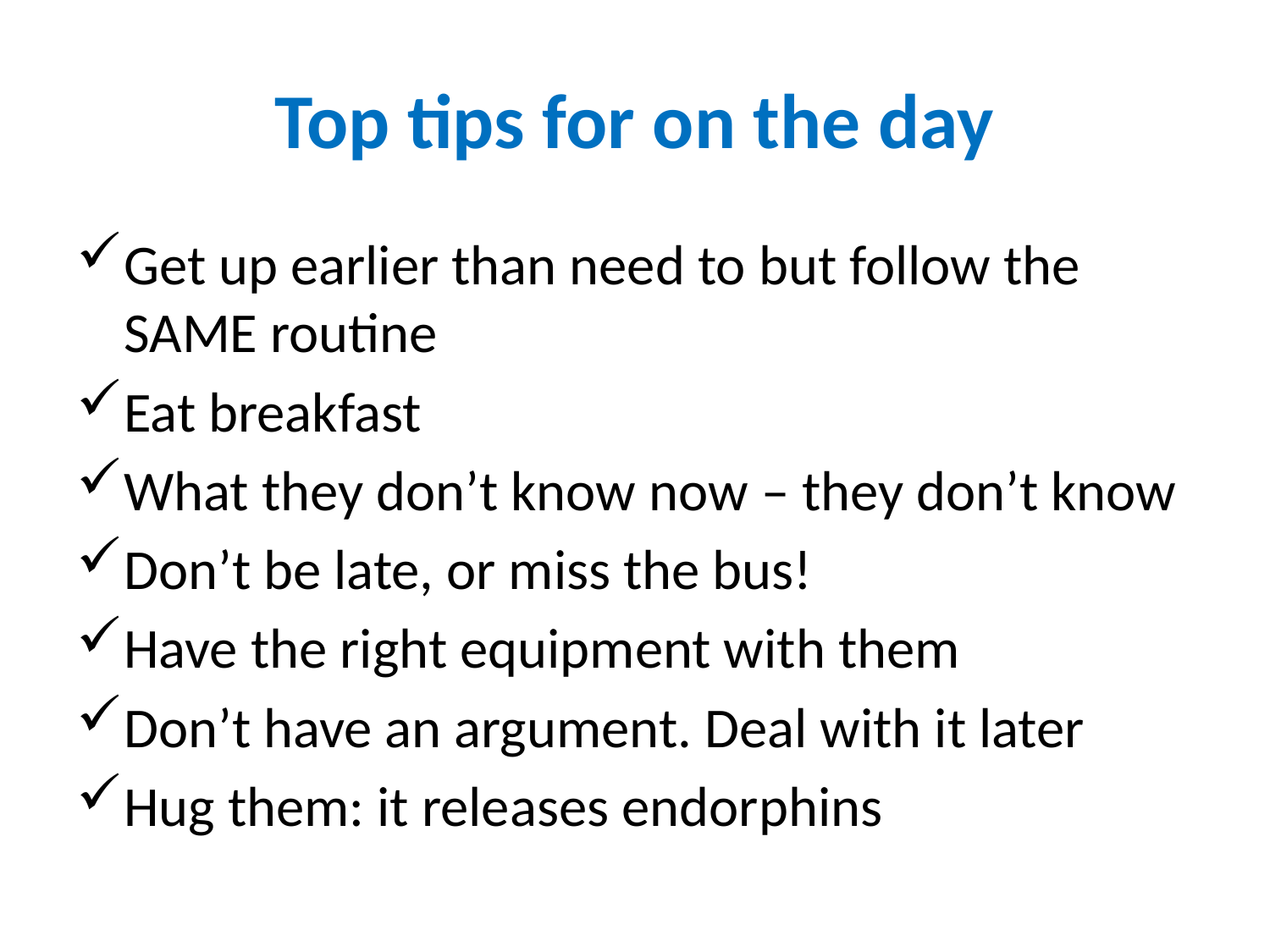

# Top tips for on the day
Get up earlier than need to but follow the SAME routine
Eat breakfast
What they don’t know now – they don’t know
Don’t be late, or miss the bus!
Have the right equipment with them
Don’t have an argument. Deal with it later
Hug them: it releases endorphins